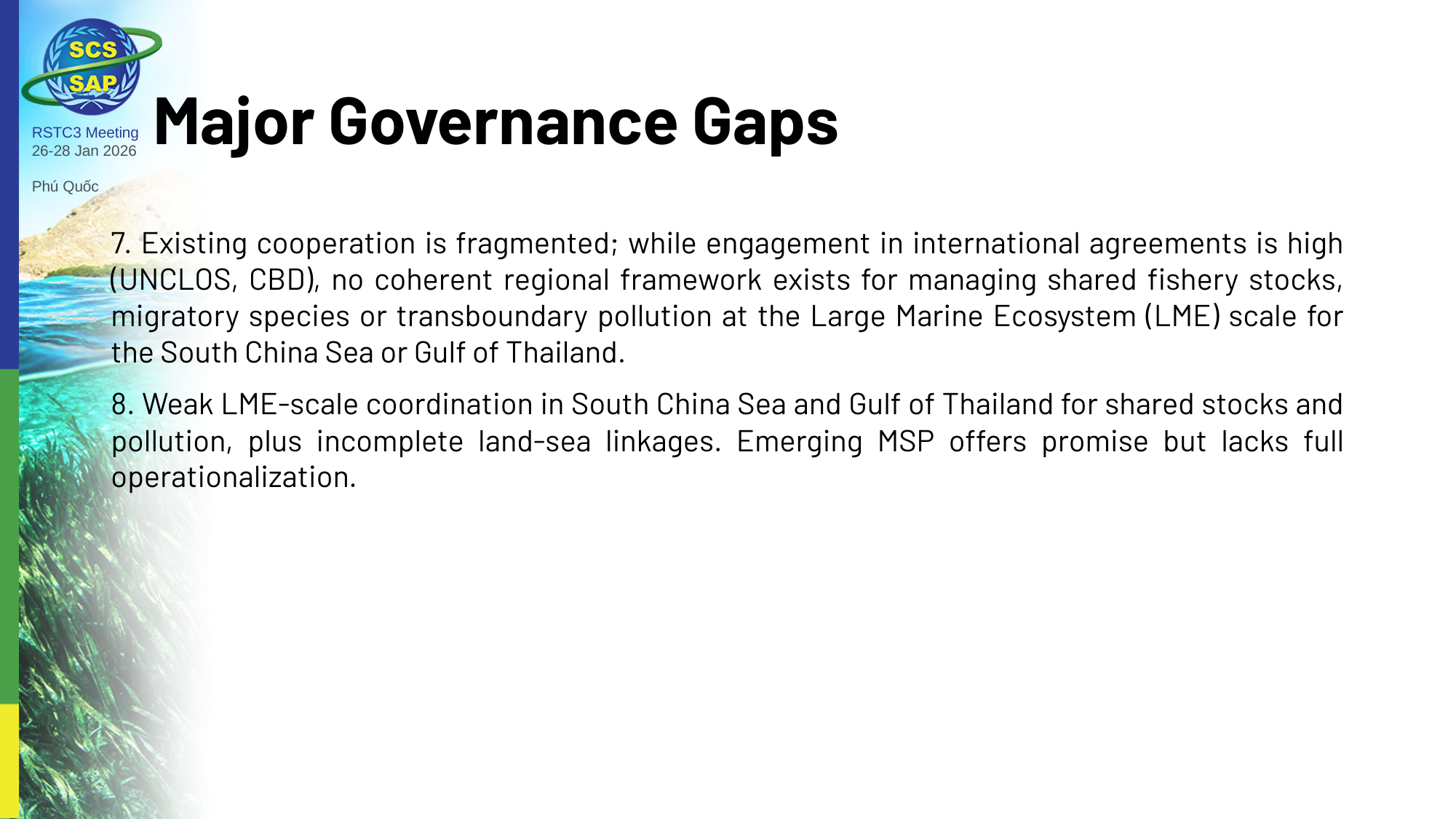

# Major Governance Gaps
RSTC3 Meeting
26-28 Jan 2026
Phú Quốc
7. Existing cooperation is fragmented; while engagement in international agreements is high (UNCLOS, CBD), no coherent regional framework exists for managing shared fishery stocks, migratory species or transboundary pollution at the Large Marine Ecosystem (LME) scale for the South China Sea or Gulf of Thailand.
8. Weak LME-scale coordination in South China Sea and Gulf of Thailand for shared stocks and pollution, plus incomplete land-sea linkages. Emerging MSP offers promise but lacks full operationalization.